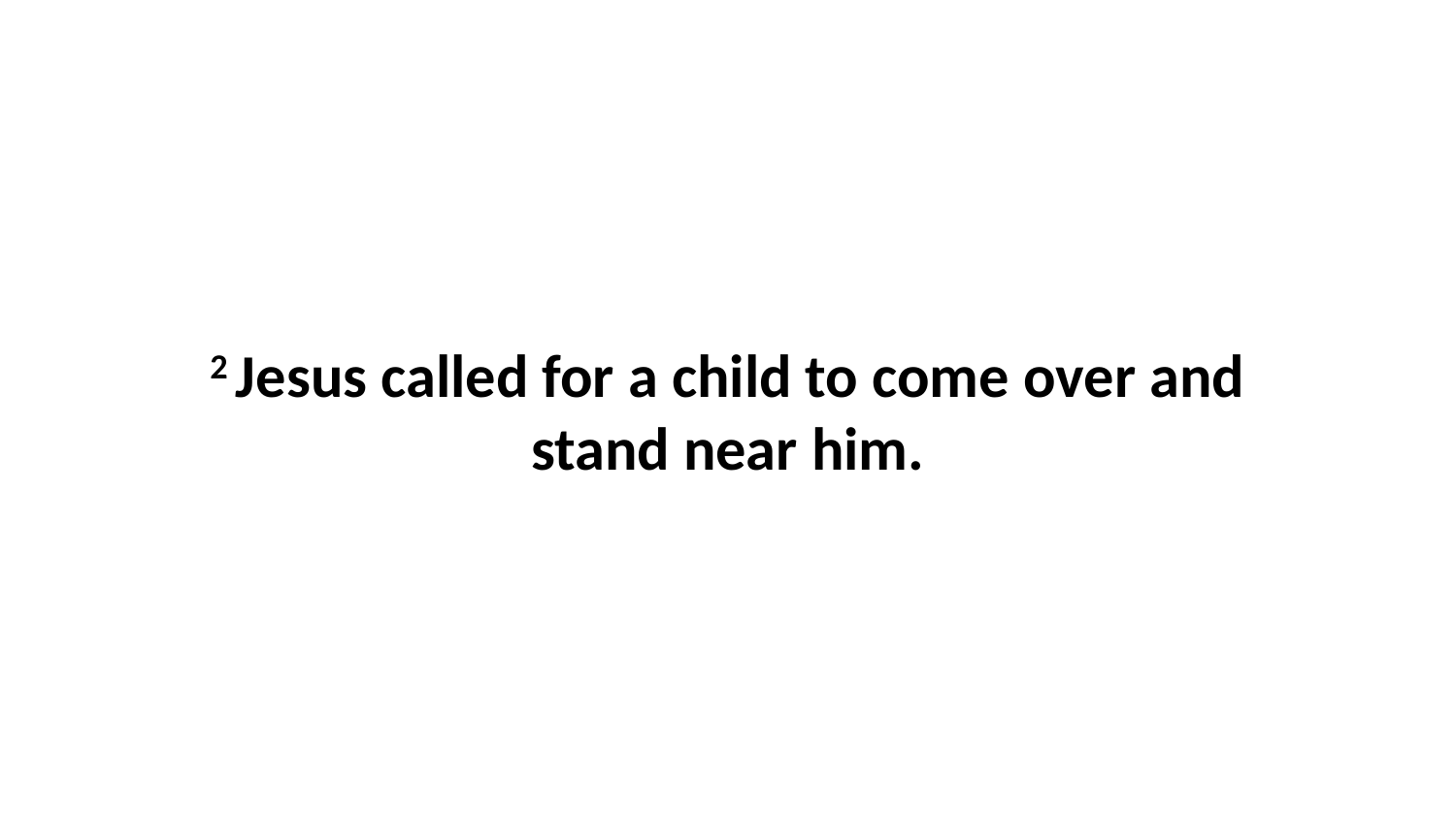

2 Jesus called for a child to come over and stand near him.